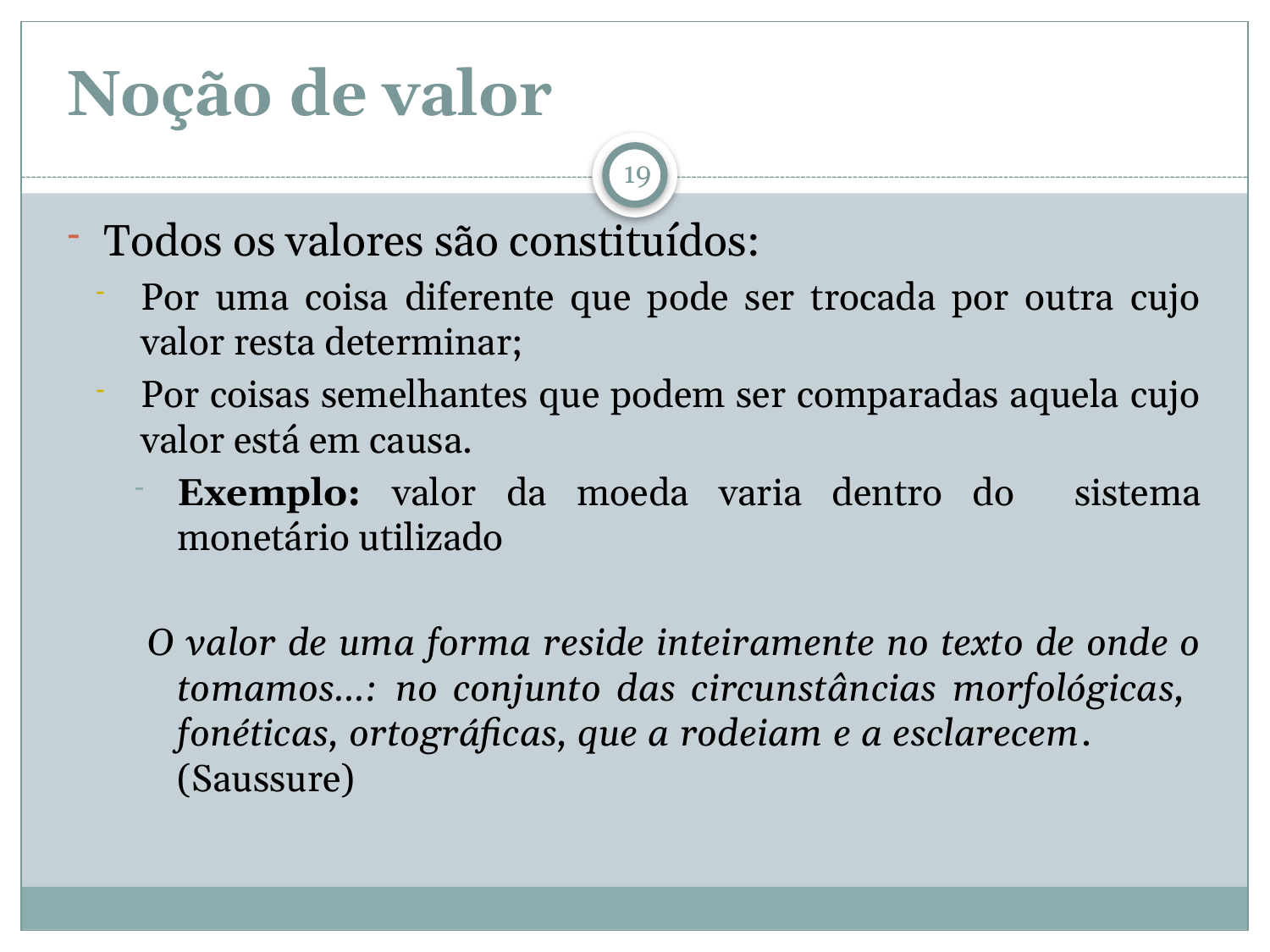

# Noção de valor
19
Todos os valores são constituídos:
Por uma coisa diferente que pode ser trocada por outra cujo valor resta determinar;
Por coisas semelhantes que podem ser comparadas aquela cujo valor está em causa.
Exemplo: valor da moeda varia dentro do  sistema monetário utilizado

O valor de uma forma reside inteiramente no texto de onde o tomamos...: no conjunto das circunstâncias morfológicas,  fonéticas, ortográficas, que a rodeiam e a esclarecem.		(Saussure)